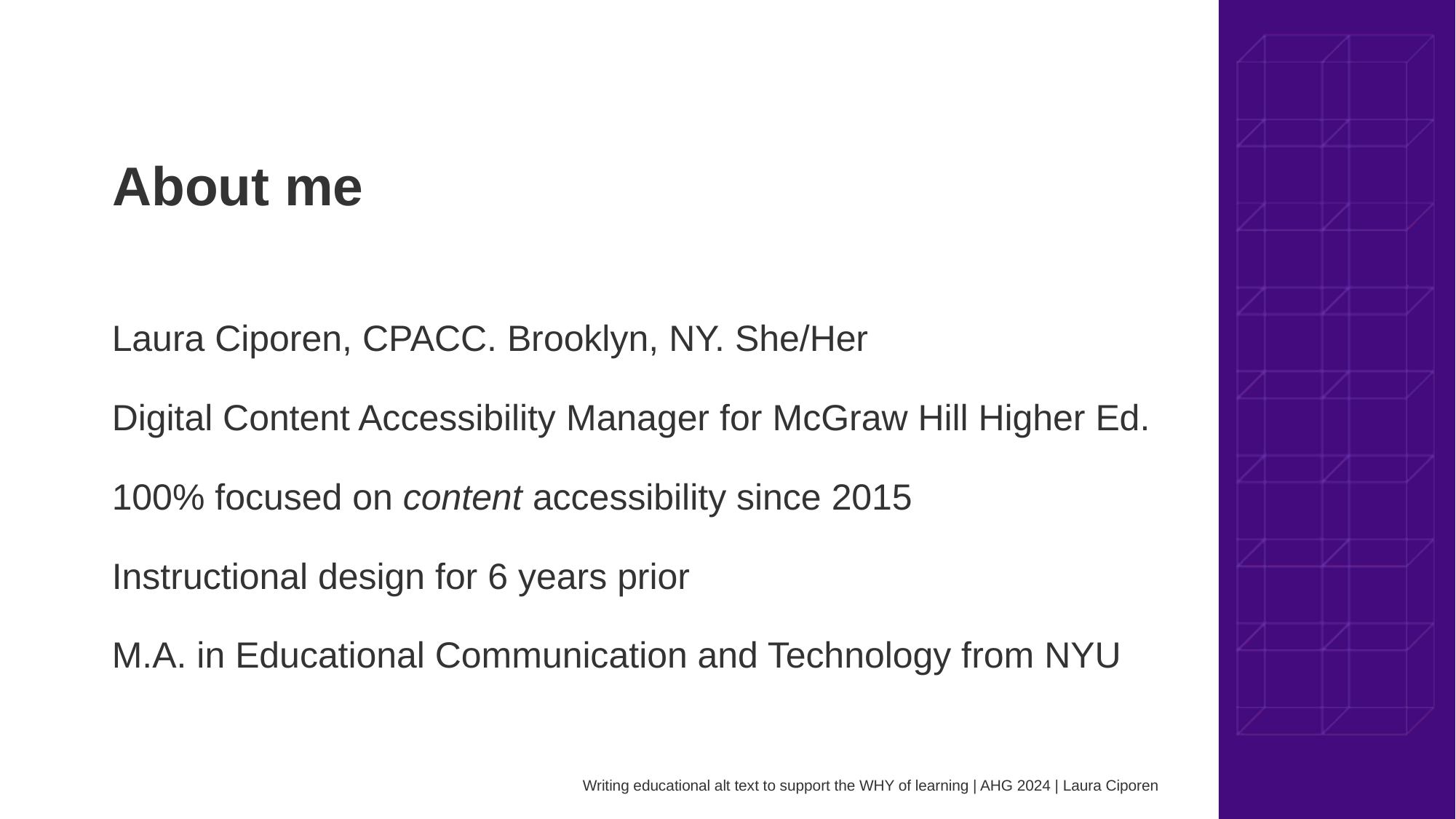

# About me
Laura Ciporen, CPACC. Brooklyn, NY. She/Her
Digital Content Accessibility Manager for McGraw Hill Higher Ed.
100% focused on content accessibility since 2015
Instructional design for 6 years prior
M.A. in Educational Communication and Technology from NYU